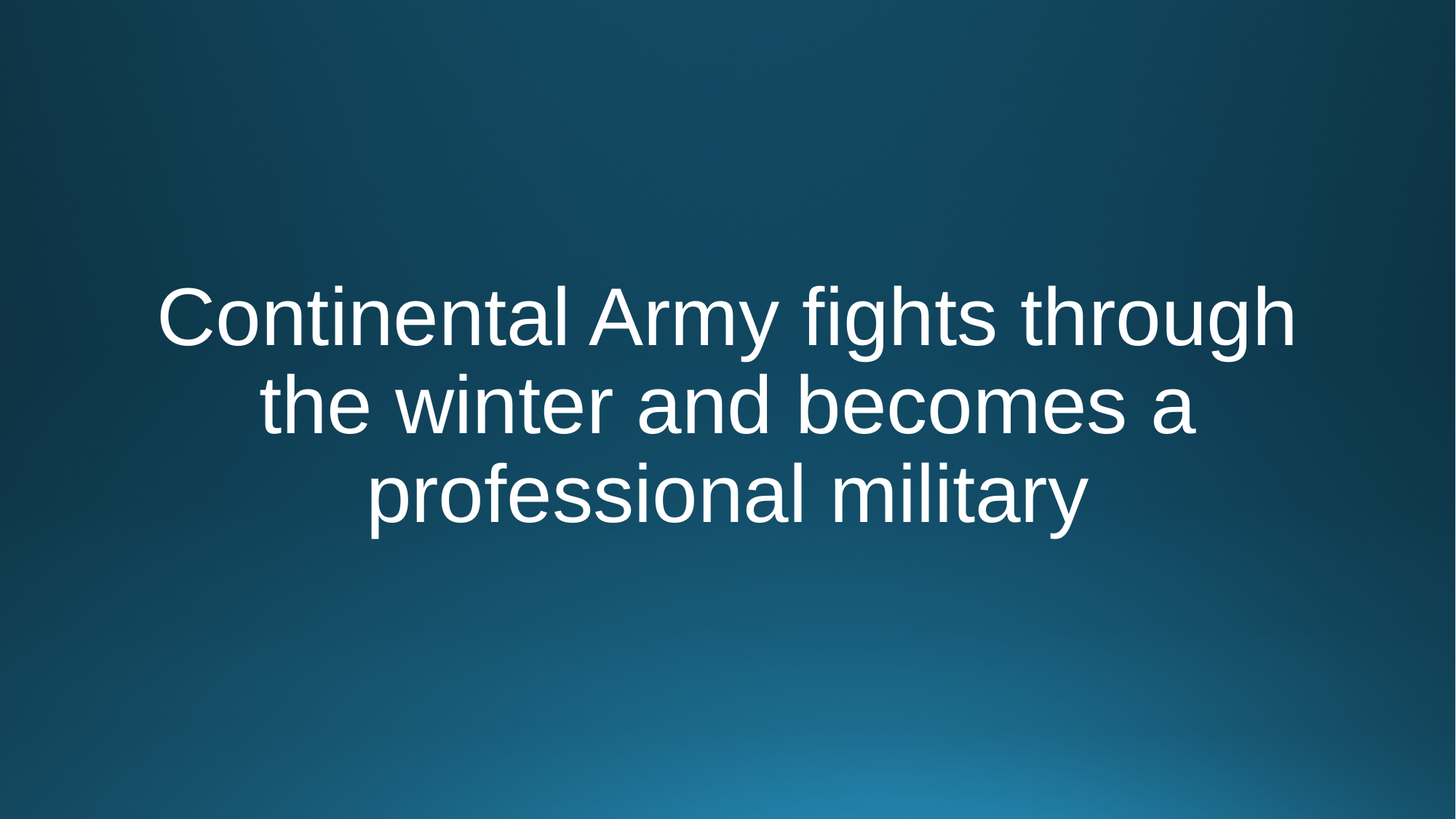

# Continental Army fights through the winter and becomes a professional military